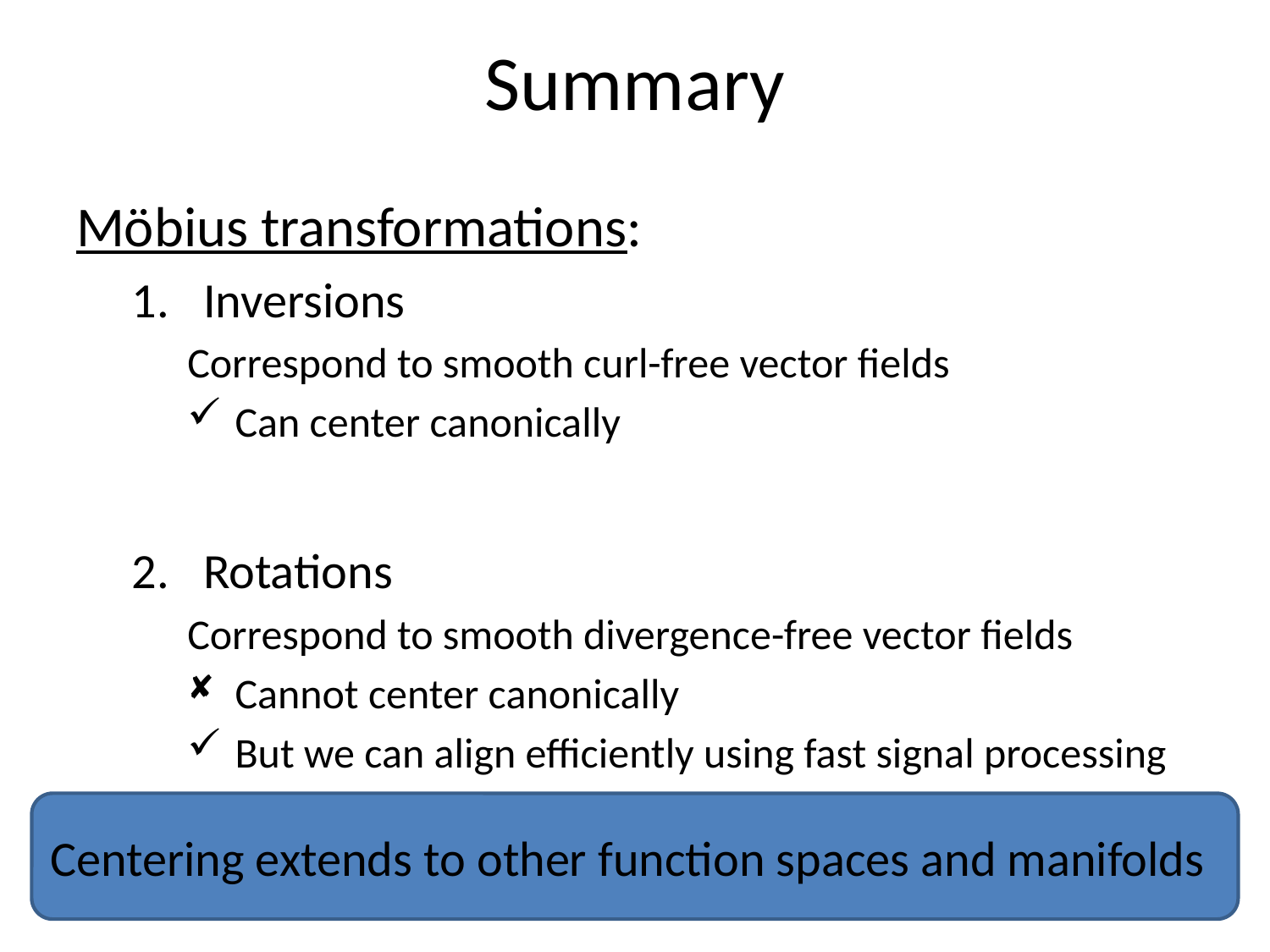

# Summary
Möbius transformations:
Inversions
Correspond to smooth curl-free vector fields
Can center canonically

Rotations
Correspond to smooth divergence-free vector fields
Cannot center canonically
But we can align efficiently using fast signal processing
Centering extends to other function spaces and manifolds